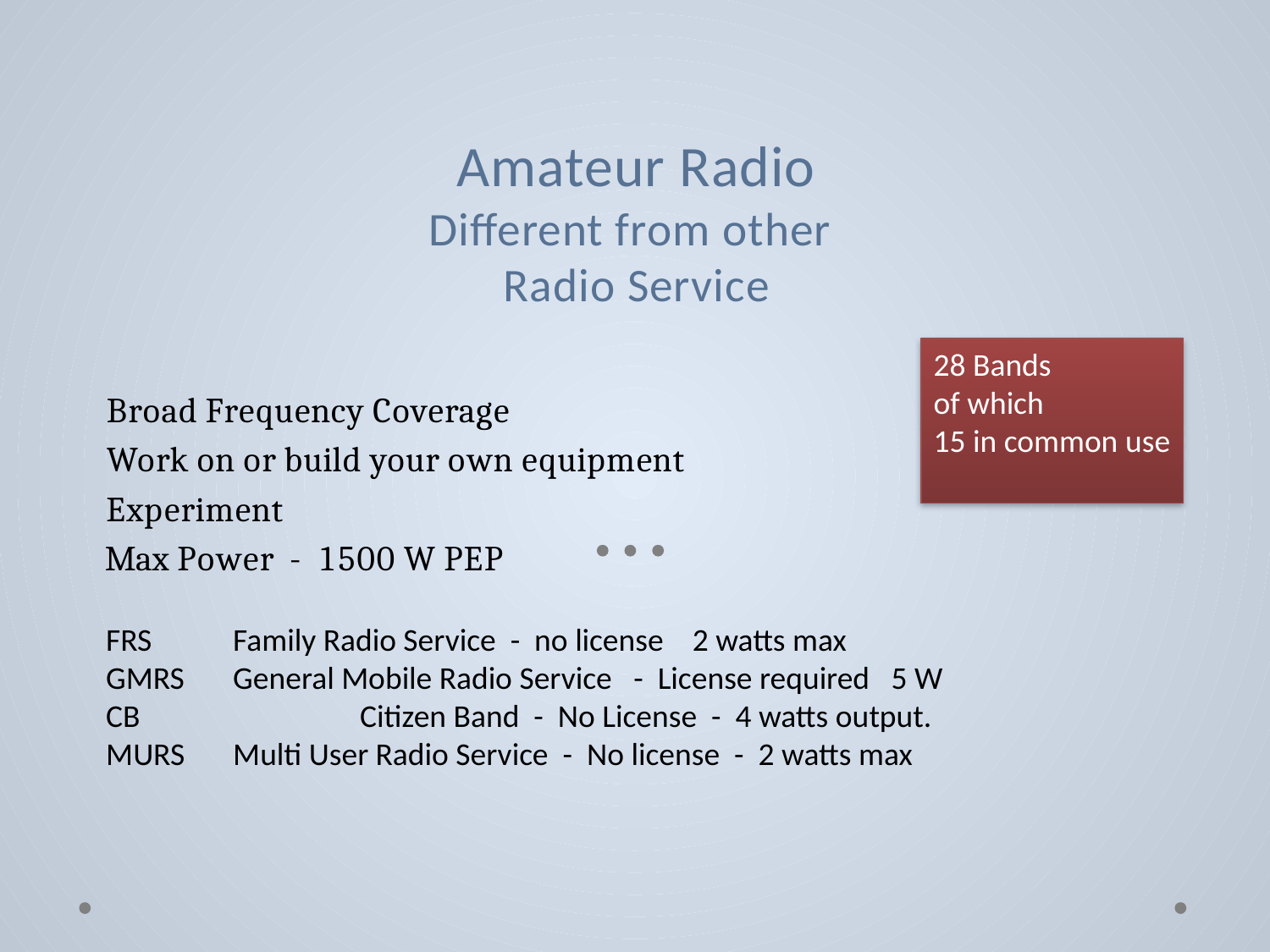

# Amateur Radio Different from other Radio Service
28 Bands
of which
15 in common use

Broad Frequency Coverage
Work on or build your own equipment
Experiment
Max Power  -  1500 W PEP

FRS 	Family Radio Service  -  no license    2 watts max
GMRS 	General Mobile Radio Service   -  License required   5 W
CB  		Citizen Band  -  No License  -  4 watts output.
MURS	Multi User Radio Service  -  No license  -  2 watts max